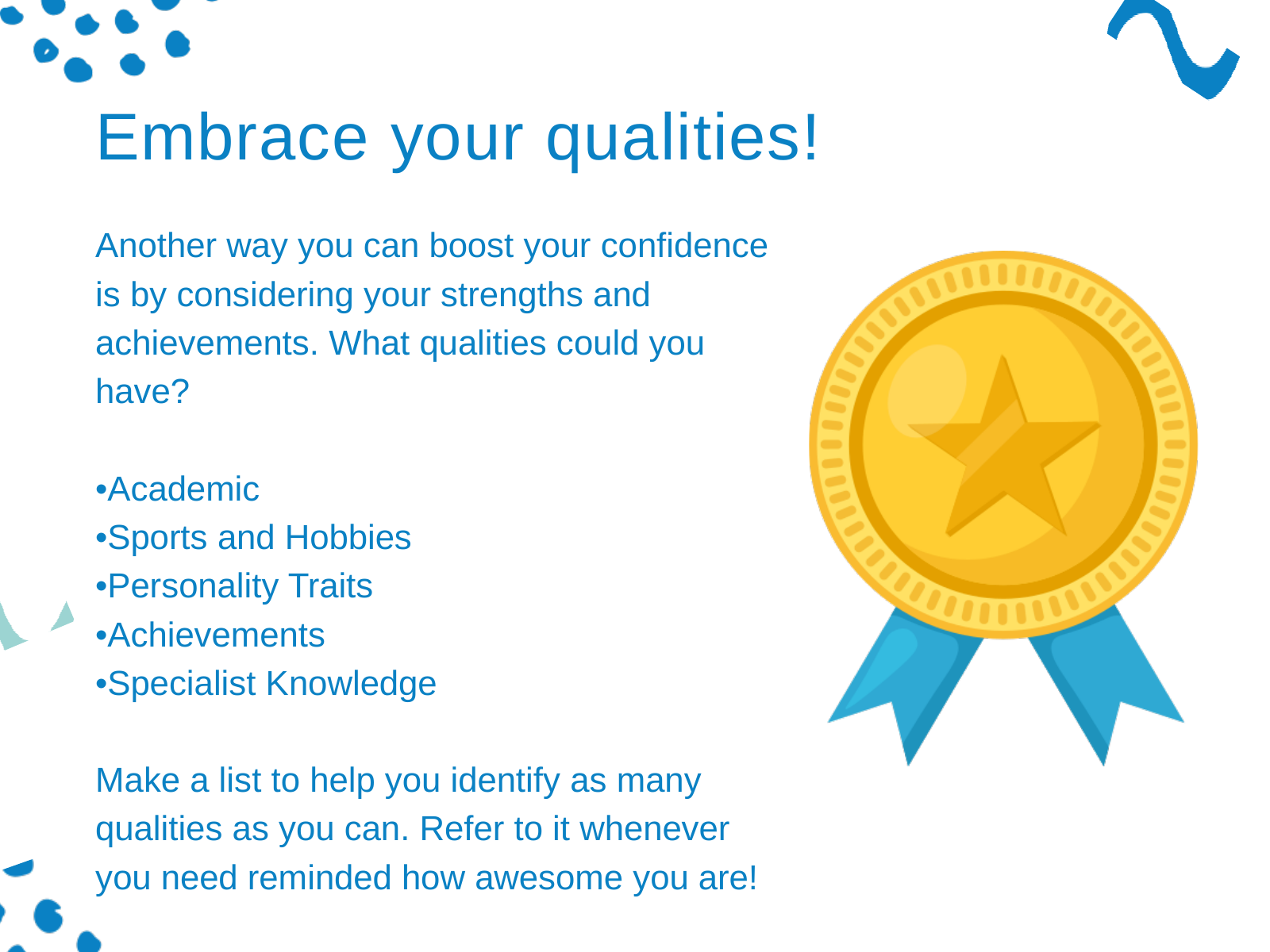

Embrace your qualities!
Another way you can boost your confidence is by considering your strengths and achievements. What qualities could you have?

•Academic
•Sports and Hobbies
•Personality Traits
•Achievements
•Specialist Knowledge

Make a list to help you identify as many qualities as you can. Refer to it whenever you need reminded how awesome you are!